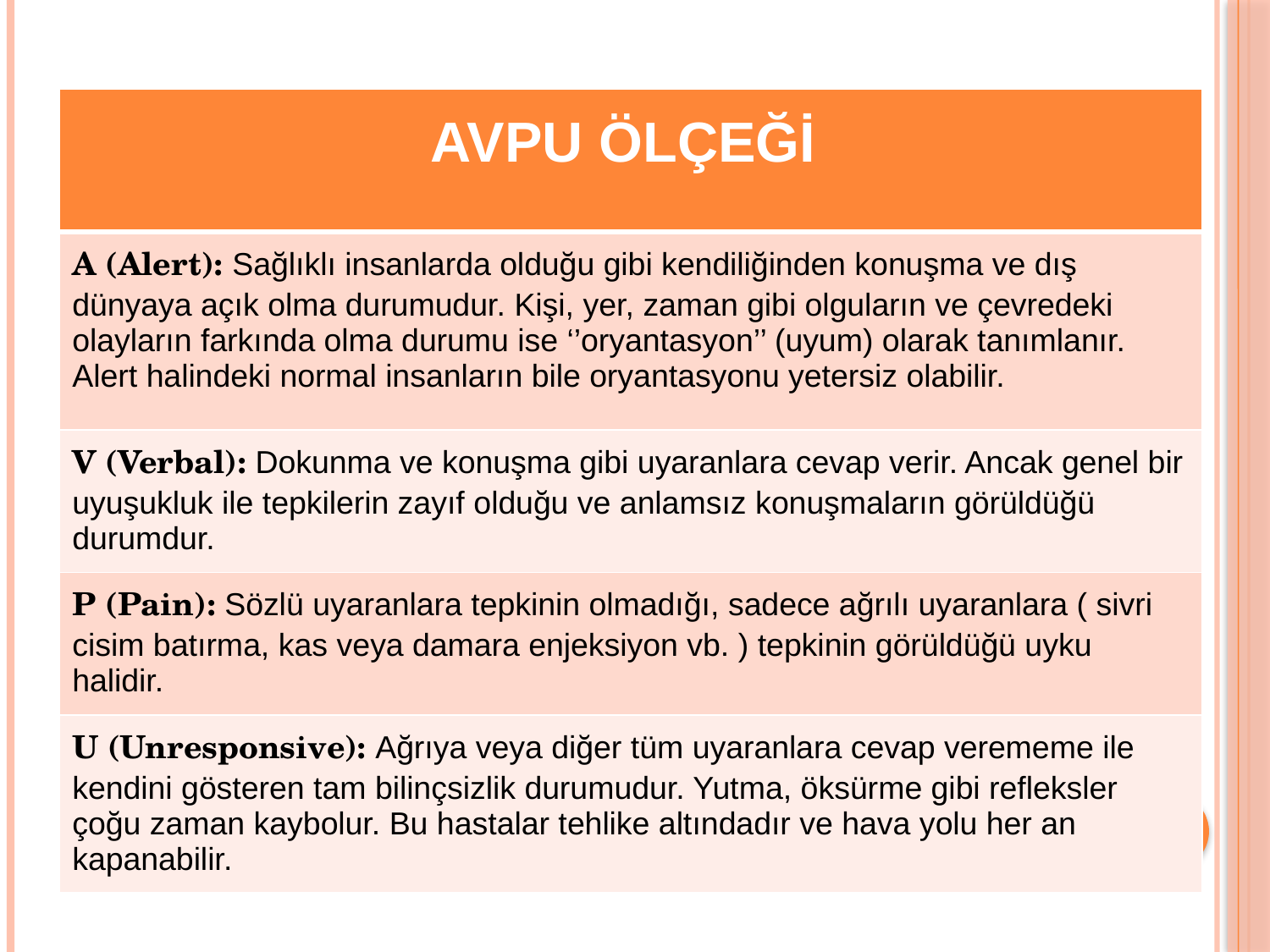

| AVPU ÖLÇEĞİ |
| --- |
| A (Alert): Sağlıklı insanlarda olduğu gibi kendiliğinden konuşma ve dış dünyaya açık olma durumudur. Kişi, yer, zaman gibi olguların ve çevredeki olayların farkında olma durumu ise ‘’oryantasyon’’ (uyum) olarak tanımlanır. Alert halindeki normal insanların bile oryantasyonu yetersiz olabilir. |
| V (Verbal): Dokunma ve konuşma gibi uyaranlara cevap verir. Ancak genel bir uyuşukluk ile tepkilerin zayıf olduğu ve anlamsız konuşmaların görüldüğü durumdur. |
| P (Pain): Sözlü uyaranlara tepkinin olmadığı, sadece ağrılı uyaranlara ( sivri cisim batırma, kas veya damara enjeksiyon vb. ) tepkinin görüldüğü uyku halidir. |
| U (Unresponsive): Ağrıya veya diğer tüm uyaranlara cevap verememe ile kendini gösteren tam bilinçsizlik durumudur. Yutma, öksürme gibi refleksler çoğu zaman kaybolur. Bu hastalar tehlike altındadır ve hava yolu her an kapanabilir. |